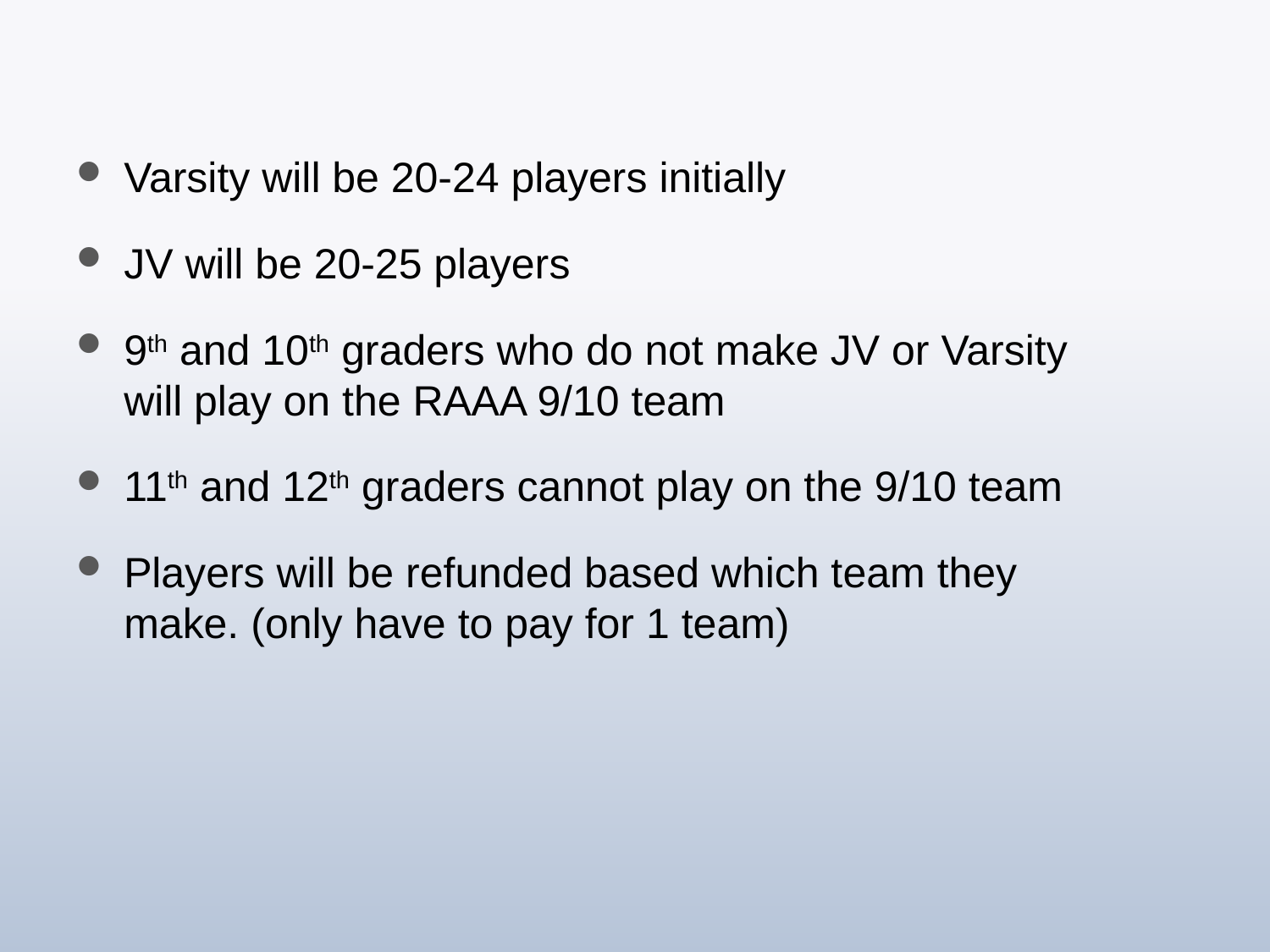

Varsity will be 20-24 players initially
JV will be 20-25 players
9th and 10th graders who do not make JV or Varsity will play on the RAAA 9/10 team
11th and 12th graders cannot play on the 9/10 team
Players will be refunded based which team they make. (only have to pay for 1 team)